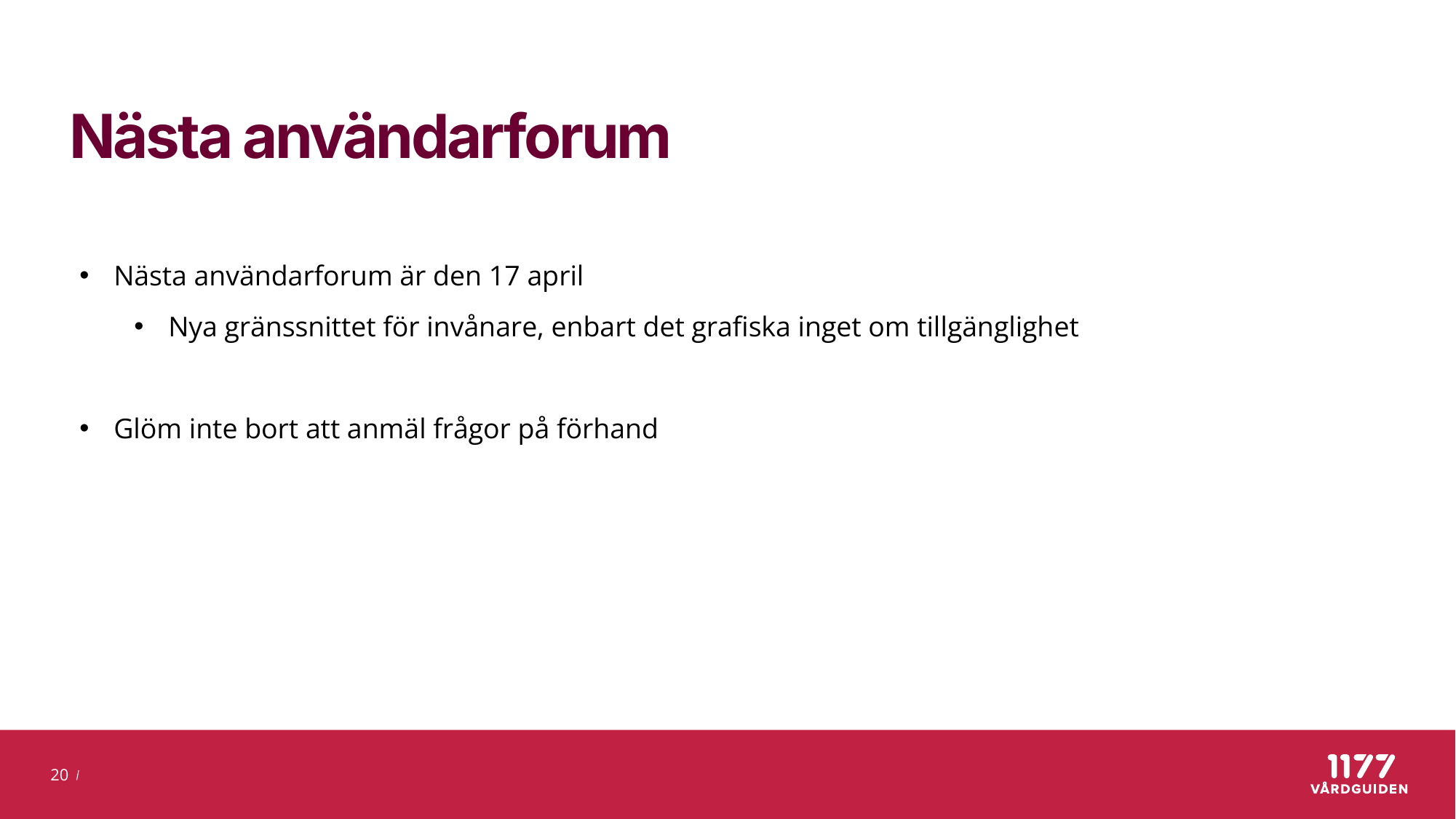

# Nästa användarforum
Nästa användarforum är den 17 april
Nya gränssnittet för invånare, enbart det grafiska inget om tillgänglighet

Glöm inte bort att anmäl frågor på förhand
20